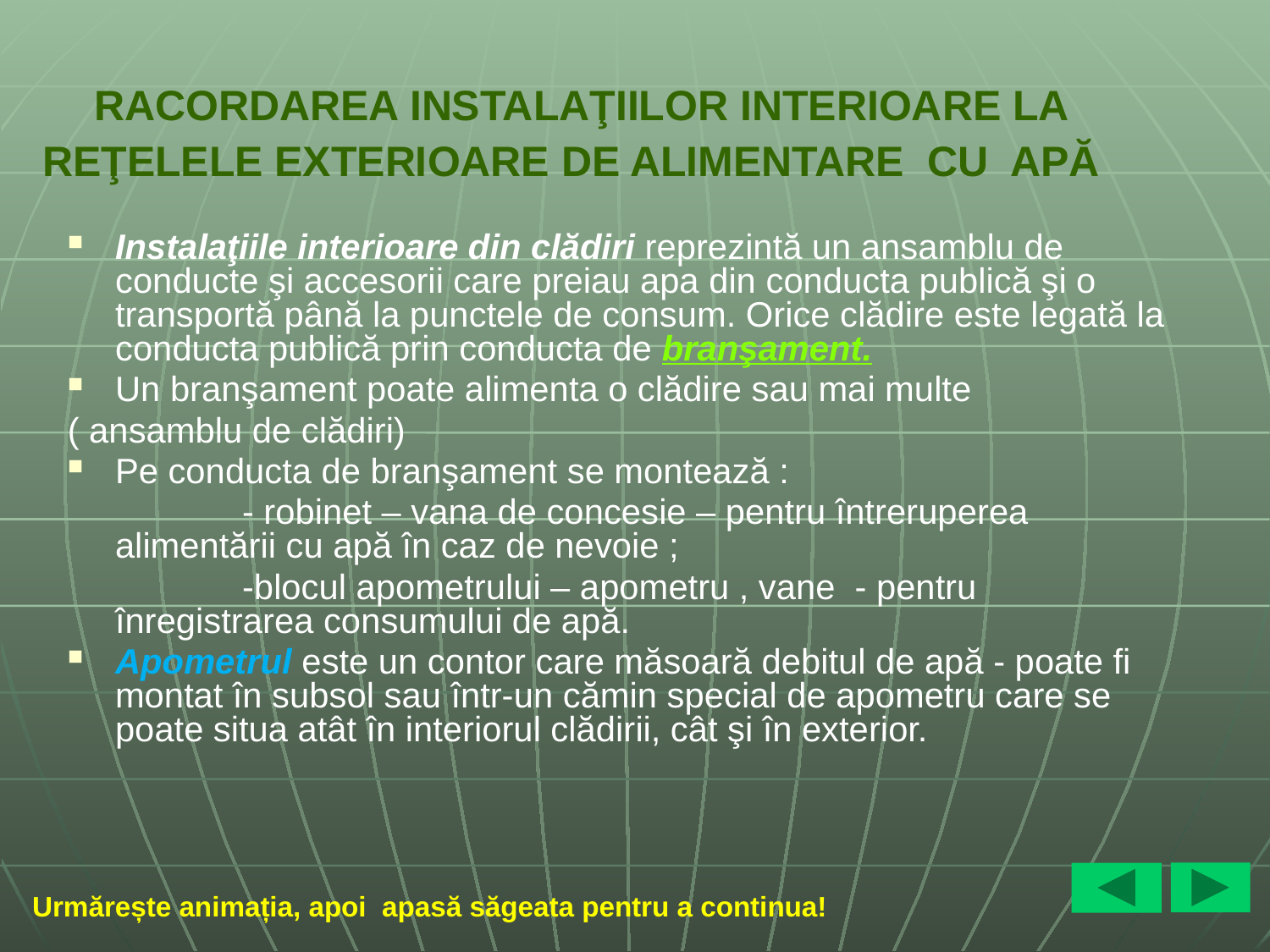

RACORDAREA INSTALAŢIILOR INTERIOARE LA REŢELELE EXTERIOARE DE ALIMENTARE  CU  APĂ
Instalaţiile interioare din clădiri reprezintă un ansamblu de conducte şi accesorii care preiau apa din conducta publică şi o transportă până la punctele de consum. Orice clădire este legată la conducta publică prin conducta de branşament.
Un branşament poate alimenta o clădire sau mai multe
( ansamblu de clădiri)
Pe conducta de branşament se montează :
		- robinet – vana de concesie – pentru întreruperea alimentării cu apă în caz de nevoie ;
		-blocul apometrului – apometru , vane  - pentru înregistrarea consumului de apă.
Apometrul este un contor care măsoară debitul de apă - poate fi montat în subsol sau într-un cămin special de apometru care se poate situa atât în interiorul clădirii, cât şi în exterior.

Urmărește animația, apoi  apasă săgeata pentru a continua!